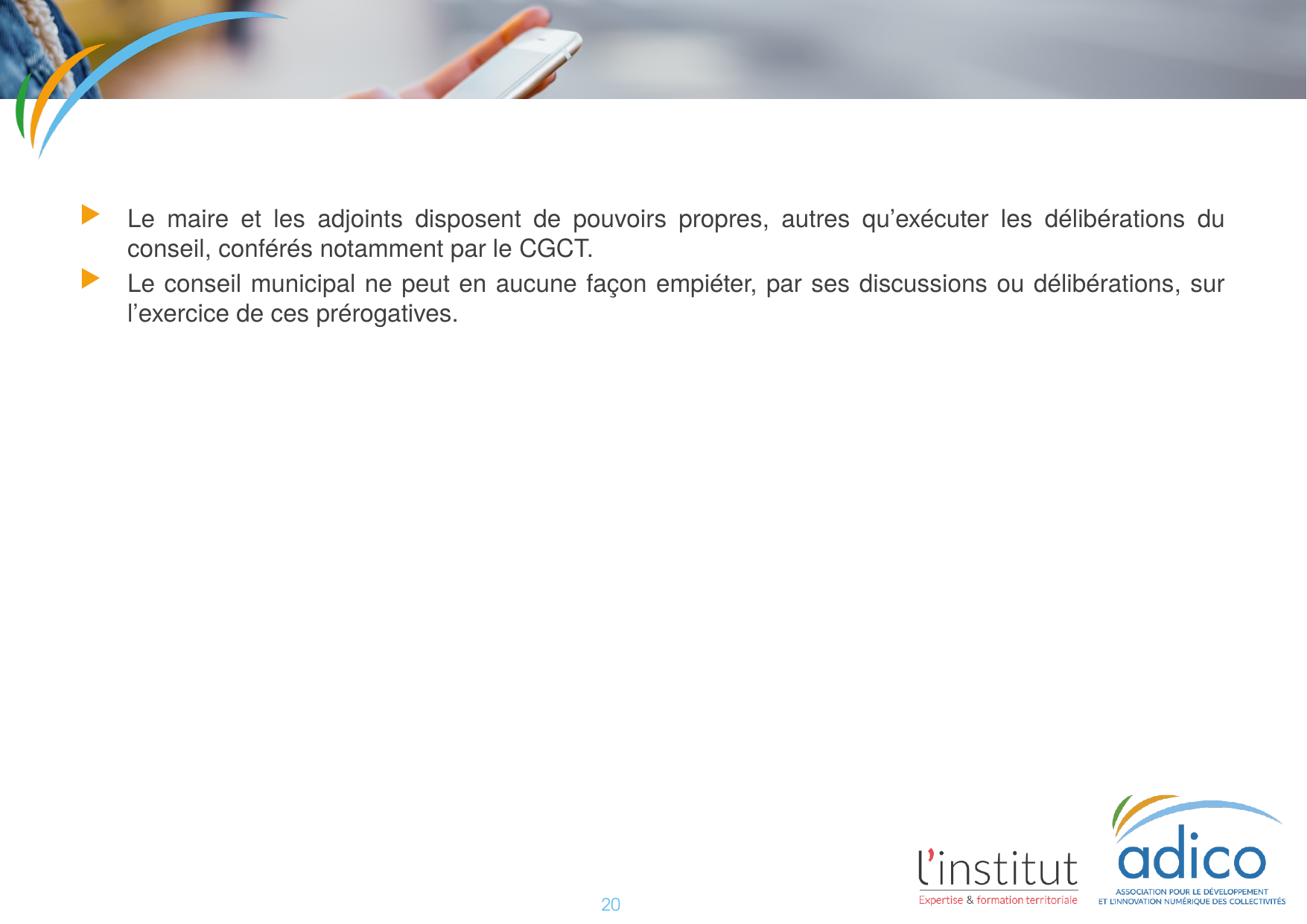

#
Le maire et les adjoints disposent de pouvoirs propres, autres qu’exécuter les délibérations du conseil, conférés notamment par le CGCT.
Le conseil municipal ne peut en aucune façon empiéter, par ses discussions ou délibérations, sur l’exercice de ces prérogatives.